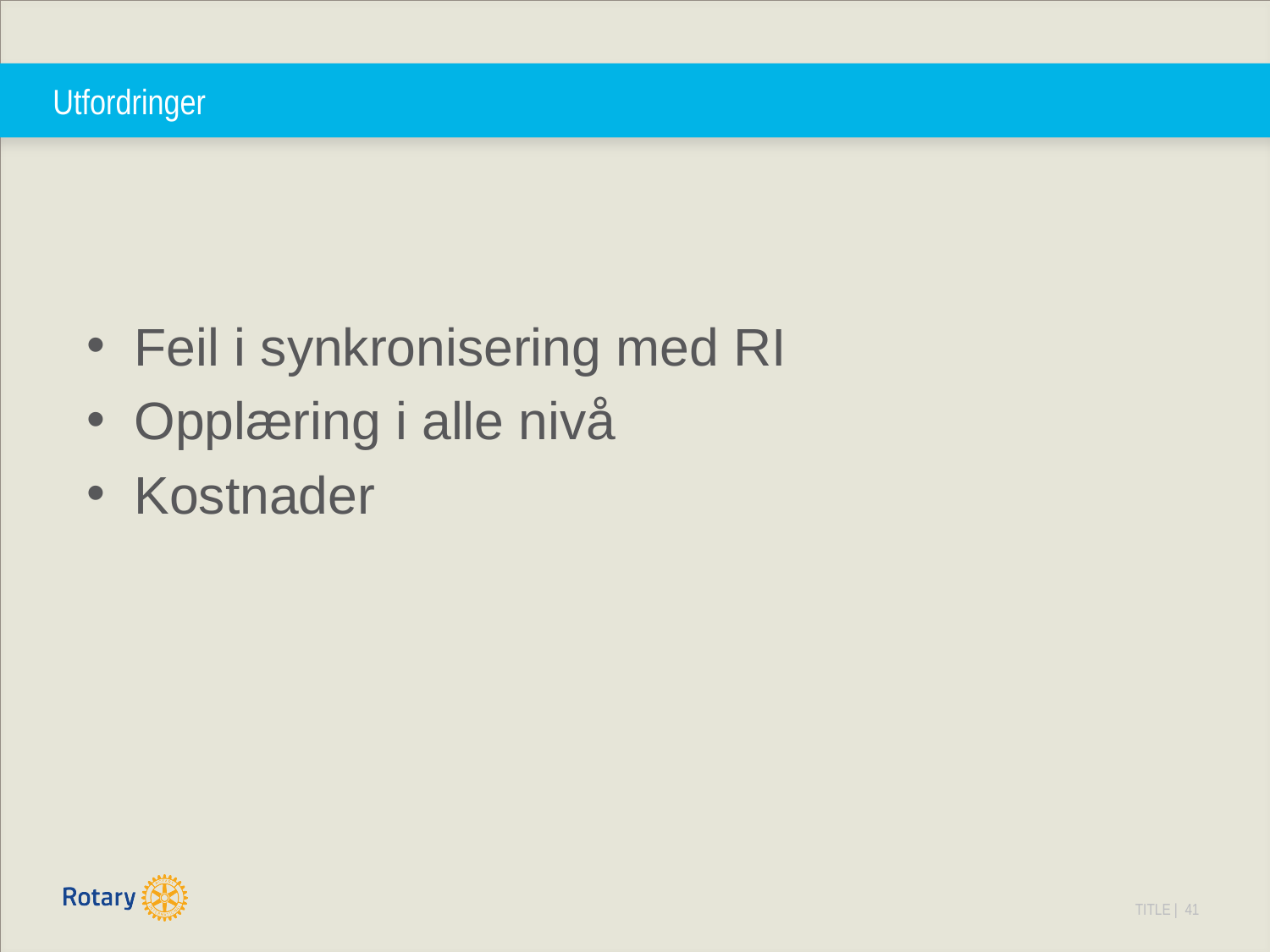

# Utfordringer
Feil i synkronisering med RI
Opplæring i alle nivå
Kostnader